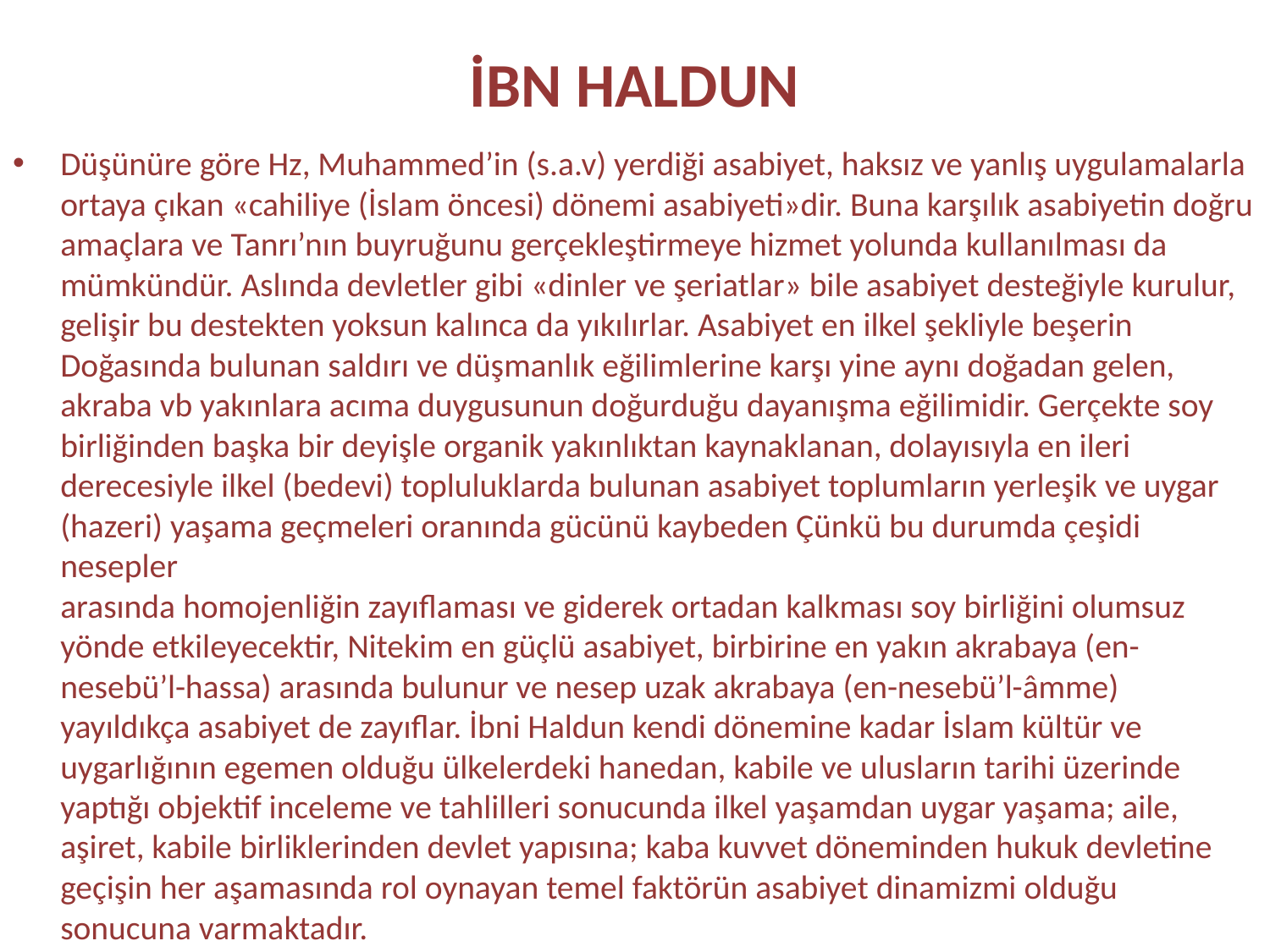

# İBN HALDUN
Düşünüre göre Hz, Muhammed’in (s.a.v) yerdiği asabiyet, haksız ve yanlış uygulamalarla ortaya çıkan «cahiliye (İslam öncesi) dönemi asabiyeti»dir. Buna karşılık asabiyetin doğru amaçlara ve Tanrı’nın buyruğunu gerçekleştirmeye hizmet yolunda kullanılması da mümkündür. Aslında devletler gibi «dinler ve şeriatlar» bile asabiyet desteğiyle kurulur, gelişir bu destekten yoksun kalınca da yıkılırlar. Asabiyet en ilkel şekliyle beşerin Doğasında bulunan saldırı ve düşmanlık eğilimlerine karşı yine aynı doğadan gelen, akraba vb yakınlara acıma duygusunun doğurduğu dayanışma eğilimidir. Gerçekte soy birliğinden başka bir deyişle organik yakınlıktan kaynaklanan, dolayısıyla en ileri derecesiyle ilkel (bedevi) topluluklarda bulunan asabiyet toplumların yerleşik ve uygar (hazeri) yaşama geçmeleri oranında gücünü kaybeden Çünkü bu durumda çeşidi nesepler
arasında homojenliğin zayıflaması ve giderek ortadan kalkması soy birliğini olumsuz yönde etkileyecektir, Nitekim en güçlü asabiyet, birbirine en yakın akrabaya (en-nesebü’l-hassa) arasında bulunur ve nesep uzak akrabaya (en-nesebü’l-âmme) yayıldıkça asabiyet de zayıflar. İbni Haldun kendi dönemine kadar İslam kültür ve uygarlığının egemen olduğu ülkelerdeki hanedan, kabile ve ulusların tarihi üzerinde yaptığı objektif inceleme ve tahlilleri sonucunda ilkel yaşamdan uygar yaşama; aile, aşiret, kabile birliklerinden devlet yapısına; kaba kuvvet döneminden hukuk devletine geçişin her aşamasında rol oynayan temel faktörün asabiyet dinamizmi olduğu sonucuna varmaktadır.